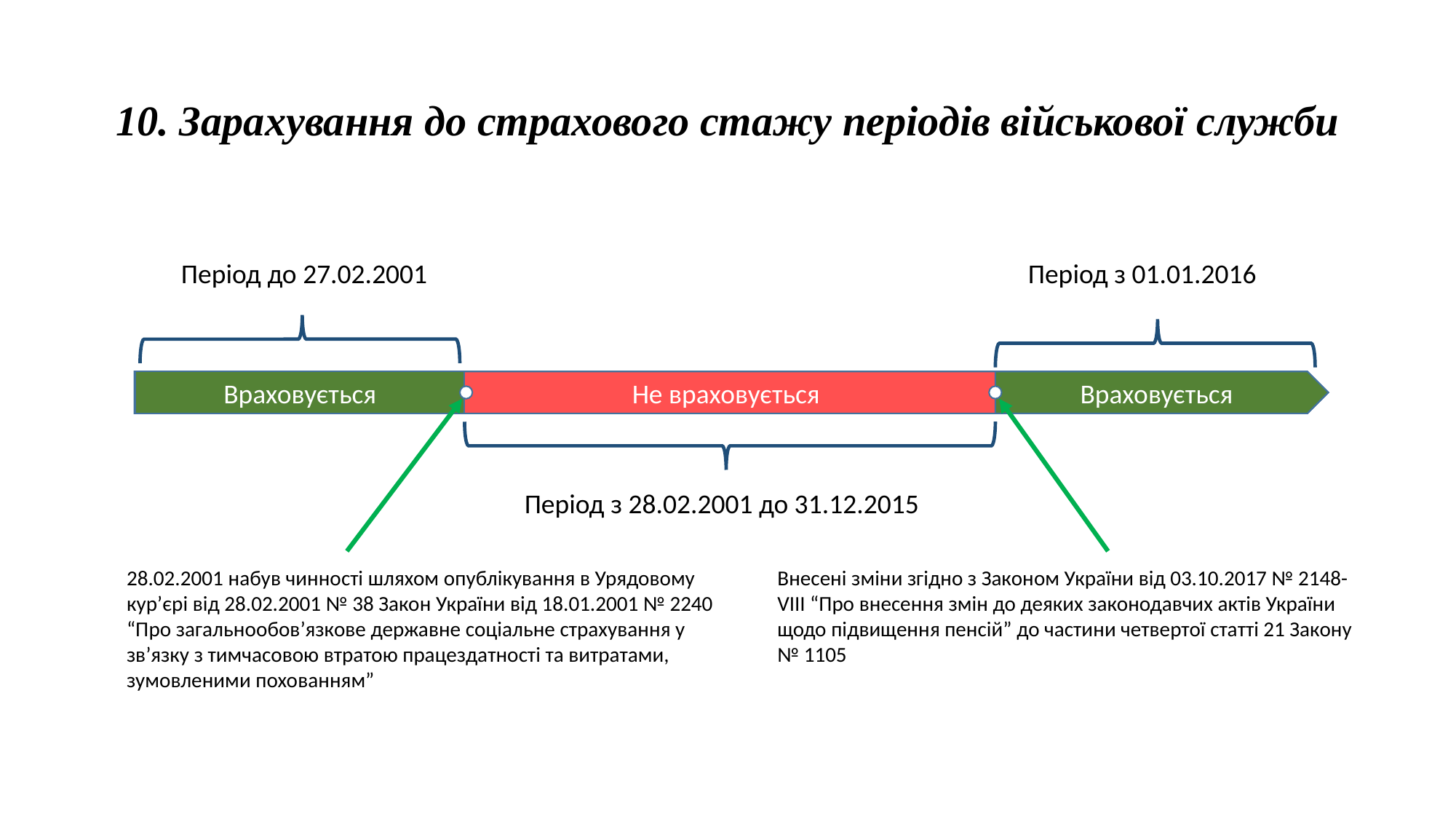

10. Зарахування до страхового стажу періодів військової служби

Період до 27.02.2001
Період з 01.01.2016
Не враховується
Враховується
Враховується

Період з 28.02.2001 до 31.12.2015
Внесені зміни згідно з Законом України від 03.10.2017 № 2148-VIII “Про внесення змін до деяких законодавчих актів України щодо підвищення пенсій” до частини четвертої статті 21 Закону № 1105
28.02.2001 набув чинності шляхом опублікування в Урядовому кур’єрі від 28.02.2001 № 38 Закон України від 18.01.2001 № 2240 “Про загальнообов’язкове державне соціальне страхування у зв’язку з тимчасовою втратою працездатності та витратами, зумовленими похованням”